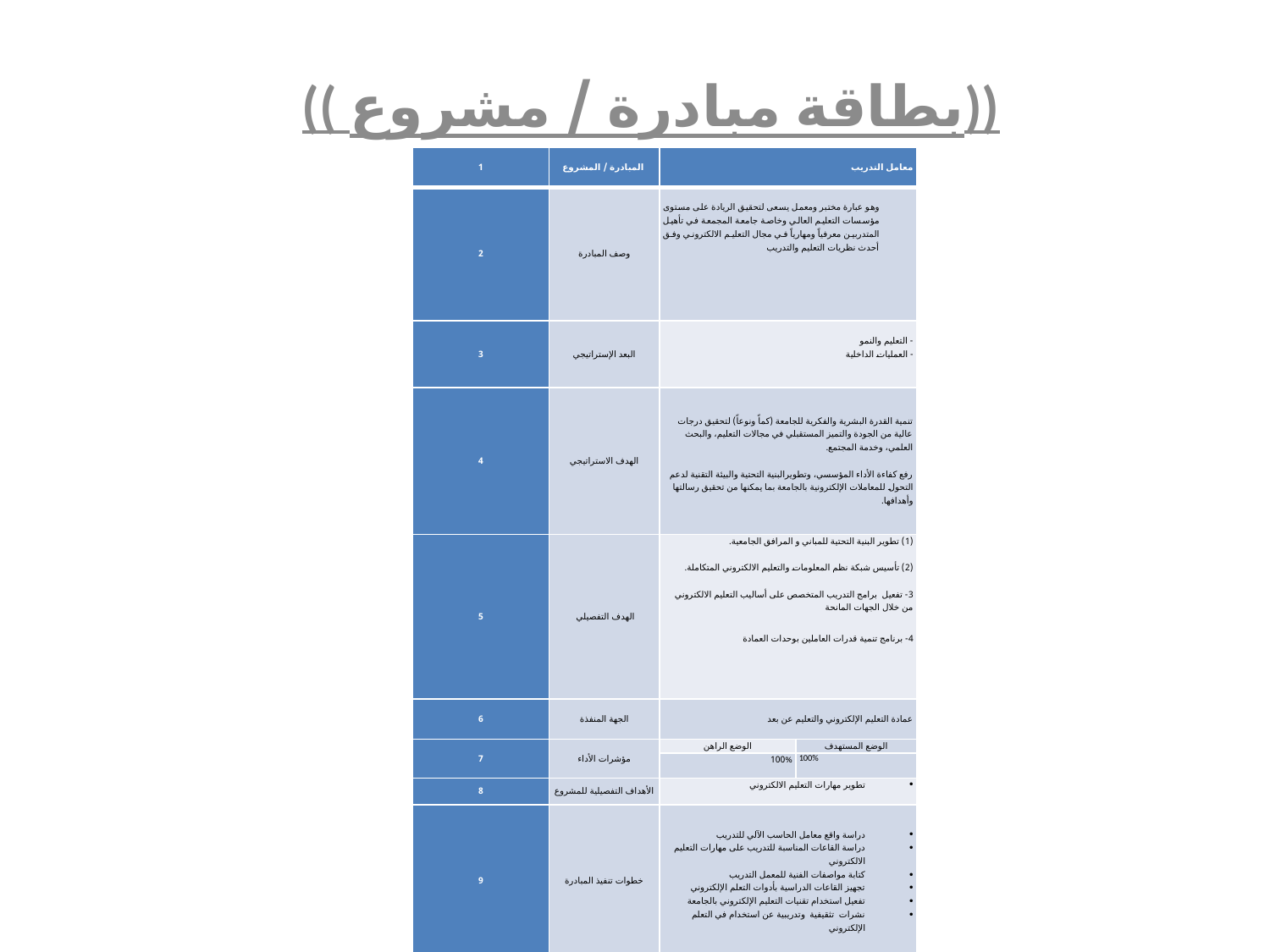

(( بطاقة مبادرة / مشروع))

| 1 | المبادرة / المشروع | معامل التدريب |  |
| --- | --- | --- | --- |
| 2 | وصف المبادرة | وهو عبارة مختبر ومعمل يسعى لتحقيق الريادة على مستوى مؤسسات التعليم العالي وخاصة جامعة المجمعة في تأهيل المتدربين معرفياً ومهارياً في مجال التعليم الالكتروني وفق أحدث نظريات التعليم والتدريب |  |
| 3 | البعد الإستراتيجي | - التعليم والنمو - العمليات الداخلية |  |
| 4 | الهدف الاستراتيجي | تنمية القدرة البشرية والفكرية للجامعة (كماً ونوعاً) لتحقيق درجات عالية من الجودة والتميز المستقبلي في مجالات التعليم، والبحث العلمي، وخدمة المجتمع.   رفع كفاءة الأداء المؤسسي، وتطويرالبنية التحتية والبيئة التقنية لدعم التحول للمعاملات الإلكترونية بالجامعة بما يمكنها من تحقيق رسالتها وأهدافها. |  |
| 5 | الهدف التفصيلي | (1) تطوير البنية التحتية للمباني و المرافق الجامعية.   (2) تأسيس شبكة نظم المعلومات والتعليم الالكتروني المتكاملة.   3- تفعيل برامج التدريب المتخصص على أساليب التعليم الالكتروني من خلال الجهات المانحة 4- برنامج تنمية قدرات العاملين بوحدات العمادة |  |
| 6 | الجهة المنفذة | عمادة التعليم الإلكتروني والتعليم عن بعد |  |
| 7 | مؤشرات الأداء | الوضع الراهن | الوضع المستهدف |
|  |  | 100% | 100% |
| 8 | الأهداف التفصيلية للمشروع | تطوير مهارات التعليم الالكتروني |  |
| 9 | خطوات تنفيذ المبادرة | دراسة واقع معامل الحاسب الآلي للتدريب دراسة القاعات المناسبة للتدريب على مهارات التعليم الالكتروني كتابة مواصفات الفنية للمعمل التدريب تجهيز القاعات الدراسية بأدوات التعلم الإلكتروني تفعيل استخدام تقنيات التعليم الإلكتروني بالجامعة نشرات تثقيفية وتدريبية عن استخدام في التعلم الإلكتروني |  |
|  |  |  |  |